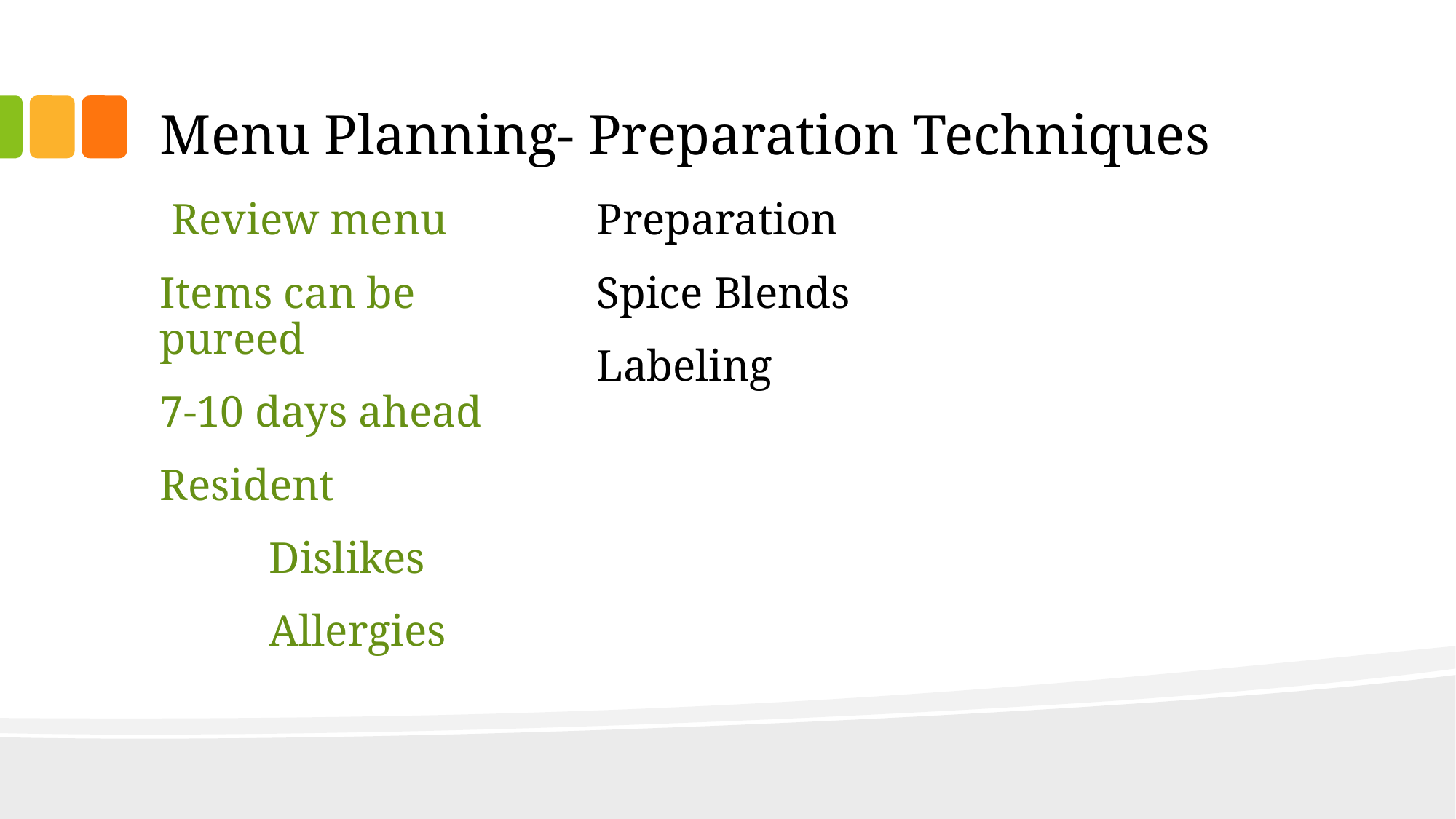

# Menu Planning- Preparation Techniques
Preparation
Spice Blends
Labeling
 Review menu
Items can be pureed
7-10 days ahead
Resident
	Dislikes
	Allergies